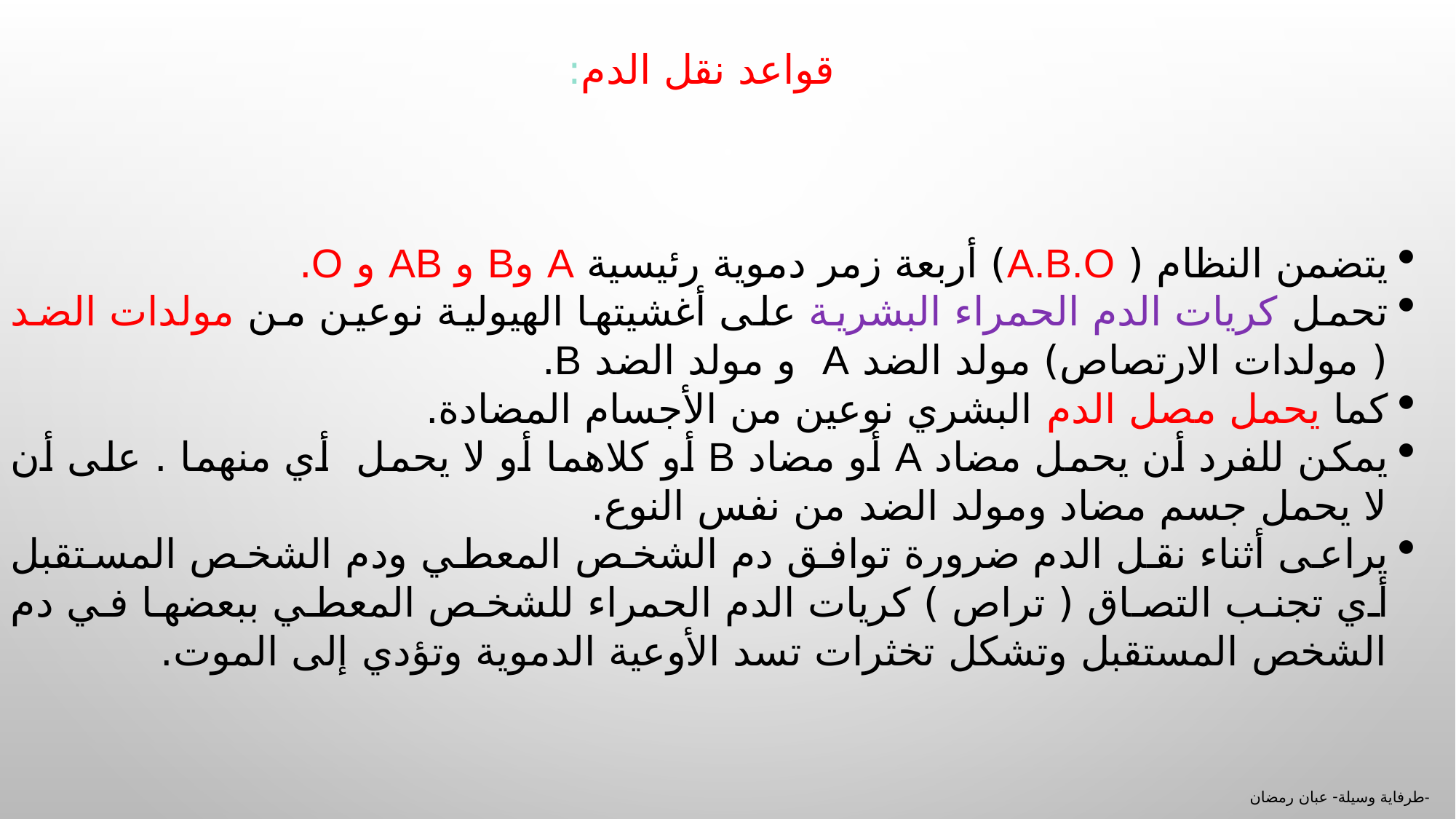

قواعد نقل الدم:
يتضمن النظام ( A.B.O) أربعة زمر دموية رئيسية A وB و AB و O.
تحمل كريات الدم الحمراء البشرية على أغشيتها الهيولية نوعين من مولدات الضد ( مولدات الارتصاص) مولد الضد A  و مولد الضد B.
كما يحمل مصل الدم البشري نوعين من الأجسام المضادة.
يمكن للفرد أن يحمل مضاد A أو مضاد B أو كلاهما أو لا يحمل  أي منهما . على أن لا يحمل جسم مضاد ومولد الضد من نفس النوع.
يراعى أثناء نقل الدم ضرورة توافق دم الشخص المعطي ودم الشخص المستقبل أي تجنب التصاق ( تراص ) كريات الدم الحمراء للشخص المعطي ببعضها في دم الشخص المستقبل وتشكل تخثرات تسد الأوعية الدموية وتؤدي إلى الموت.
طرفاية وسيلة- عبان رمضان-